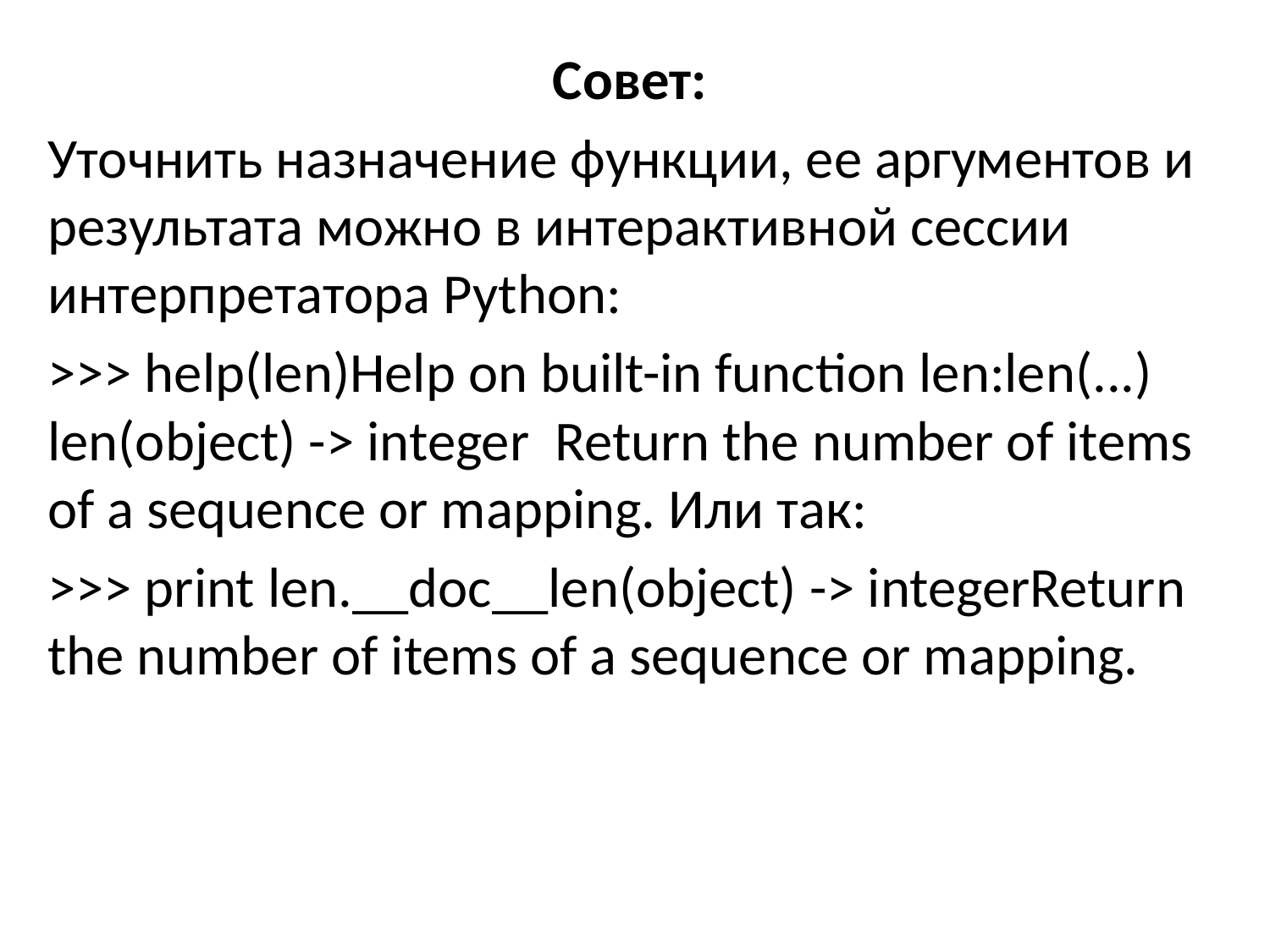

Совет:
Уточнить назначение функции, ее аргументов и результата можно в интерактивной сессии интерпретатора Python:
>>> help(len)Help on built-in function len:len(...)  len(object) -> integer  Return the number of items of a sequence or mapping. Или так:
>>> print len.__doc__len(object) -> integerReturn the number of items of a sequence or mapping.